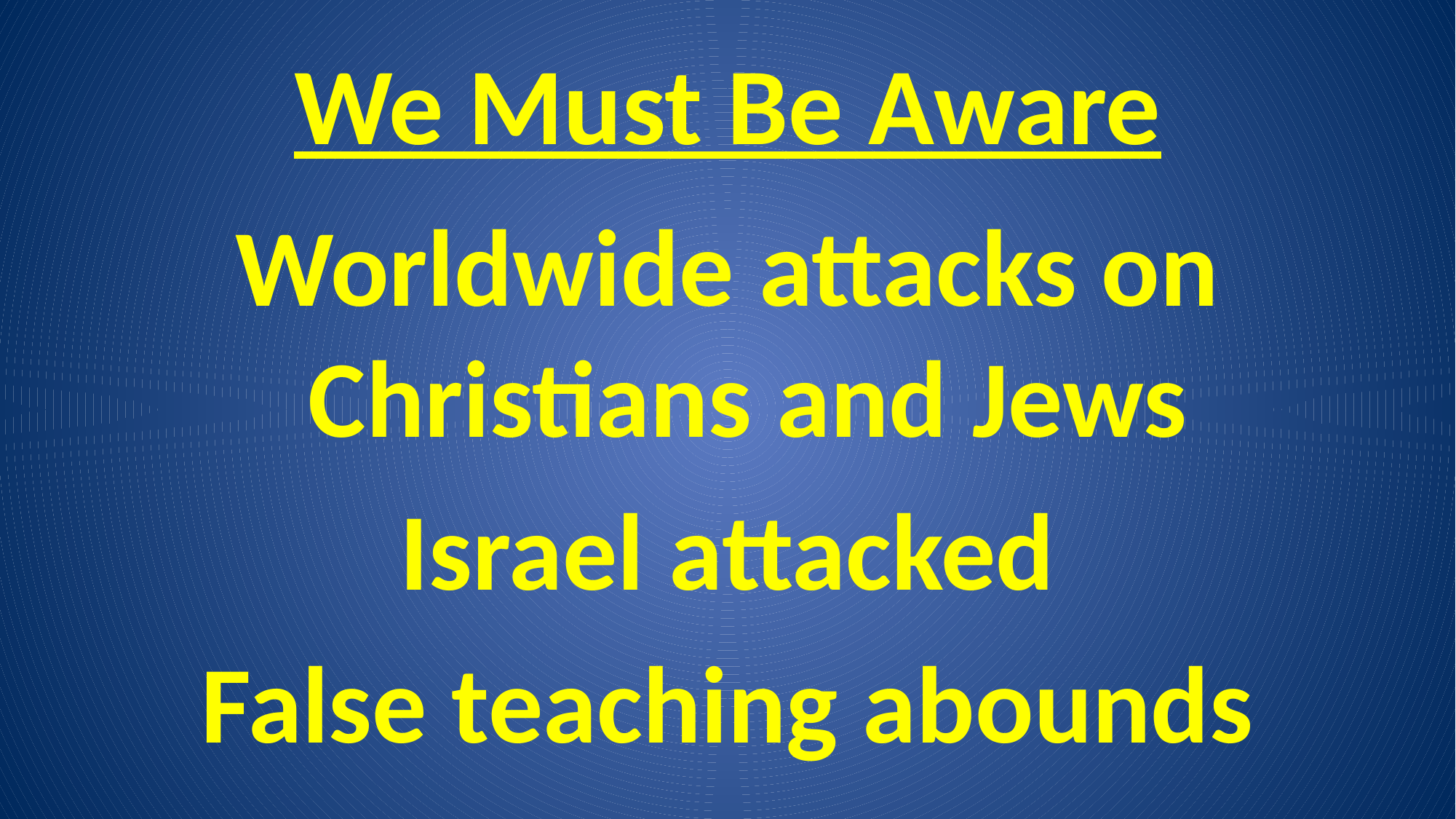

# We Must Be Aware
Worldwide attacks on Christians and Jews
Israel attacked
False teaching abounds